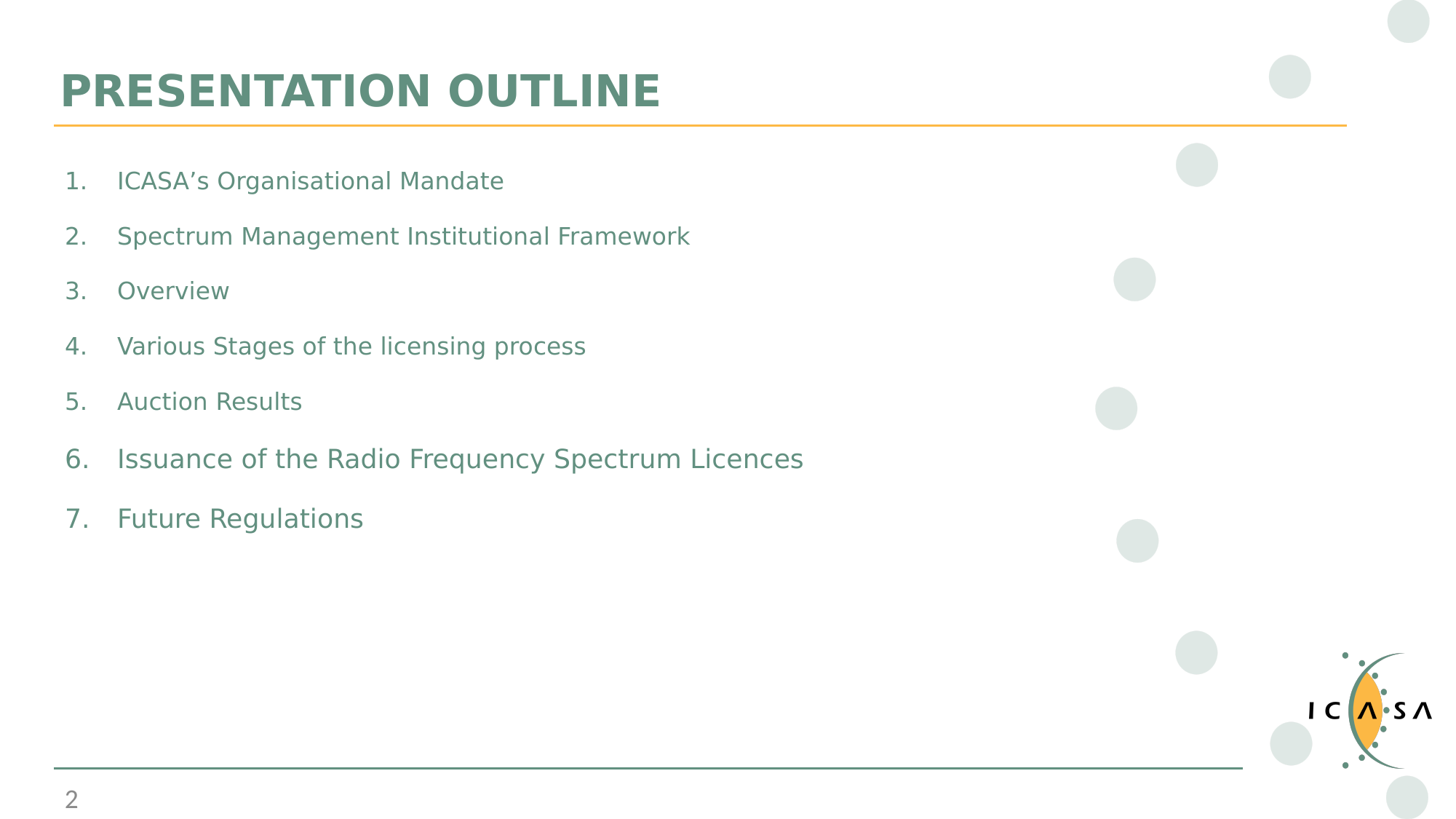

# PRESENTATION OUTLINE
ICASA’s Organisational Mandate
Spectrum Management Institutional Framework
Overview
Various Stages of the licensing process
Auction Results
Issuance of the Radio Frequency Spectrum Licences
Future Regulations
2